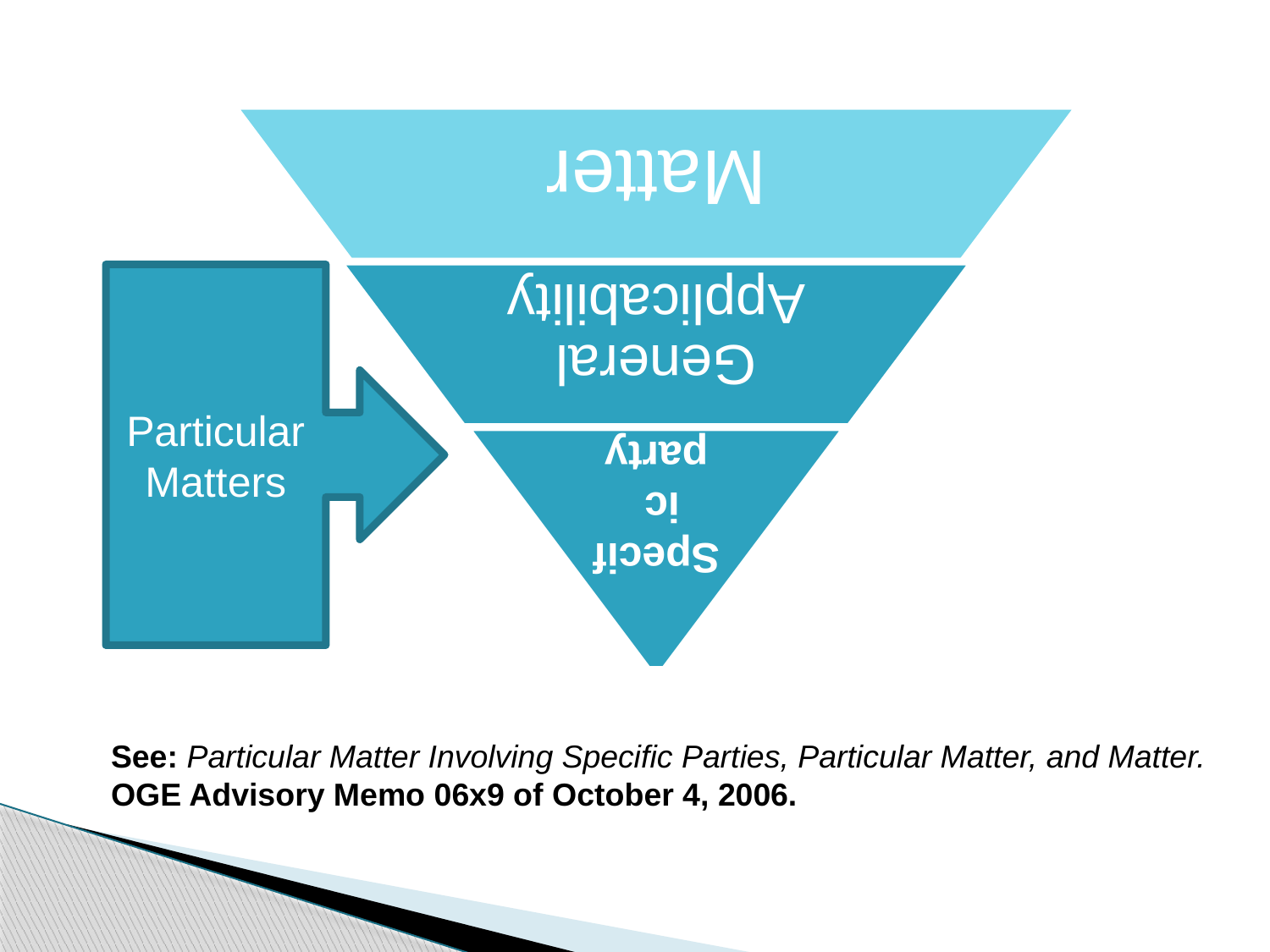

Matter
General Applicability
Specific
party

Particular Matters
See: Particular Matter Involving Specific Parties, Particular Matter, and Matter.
OGE Advisory Memo 06x9 of October 4, 2006.